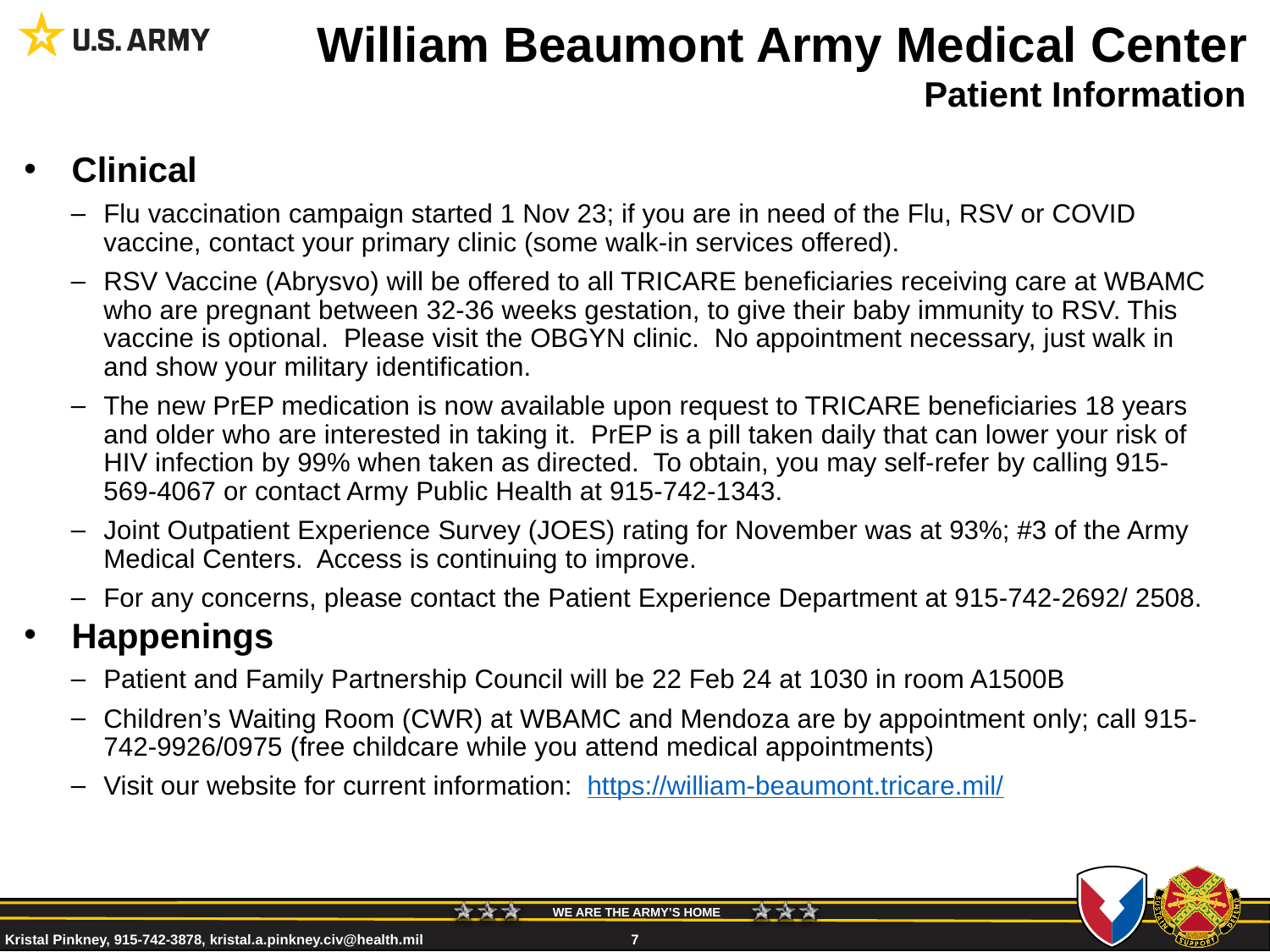

# William Beaumont Army Medical Center

Patient Information
Clinical
Flu vaccination campaign started 1 Nov 23; if you are in need of the Flu, RSV or COVID vaccine, contact your primary clinic (some walk-in services offered).
RSV Vaccine (Abrysvo) will be offered to all TRICARE beneficiaries receiving care at WBAMC who are pregnant between 32-36 weeks gestation, to give their baby immunity to RSV. This vaccine is optional.  Please visit the OBGYN clinic.  No appointment necessary, just walk in and show your military identification.
The new PrEP medication is now available upon request to TRICARE beneficiaries 18 years and older who are interested in taking it.  PrEP is a pill taken daily that can lower your risk of HIV infection by 99% when taken as directed.  To obtain, you may self-refer by calling 915-569-4067 or contact Army Public Health at 915-742-1343.
Joint Outpatient Experience Survey (JOES) rating for November was at 93%; #3 of the Army Medical Centers.  Access is continuing to improve.
For any concerns, please contact the Patient Experience Department at 915-742-2692/ 2508.
Happenings
Patient and Family Partnership Council will be 22 Feb 24 at 1030 in room A1500B
Children’s Waiting Room (CWR) at WBAMC and Mendoza are by appointment only; call 915-742-9926/0975 (free childcare while you attend medical appointments)
Visit our website for current information:  https://william-beaumont.tricare.mil/

Kristal Pinkney, 915-742-3878, kristal.a.pinkney.civ@health.mil